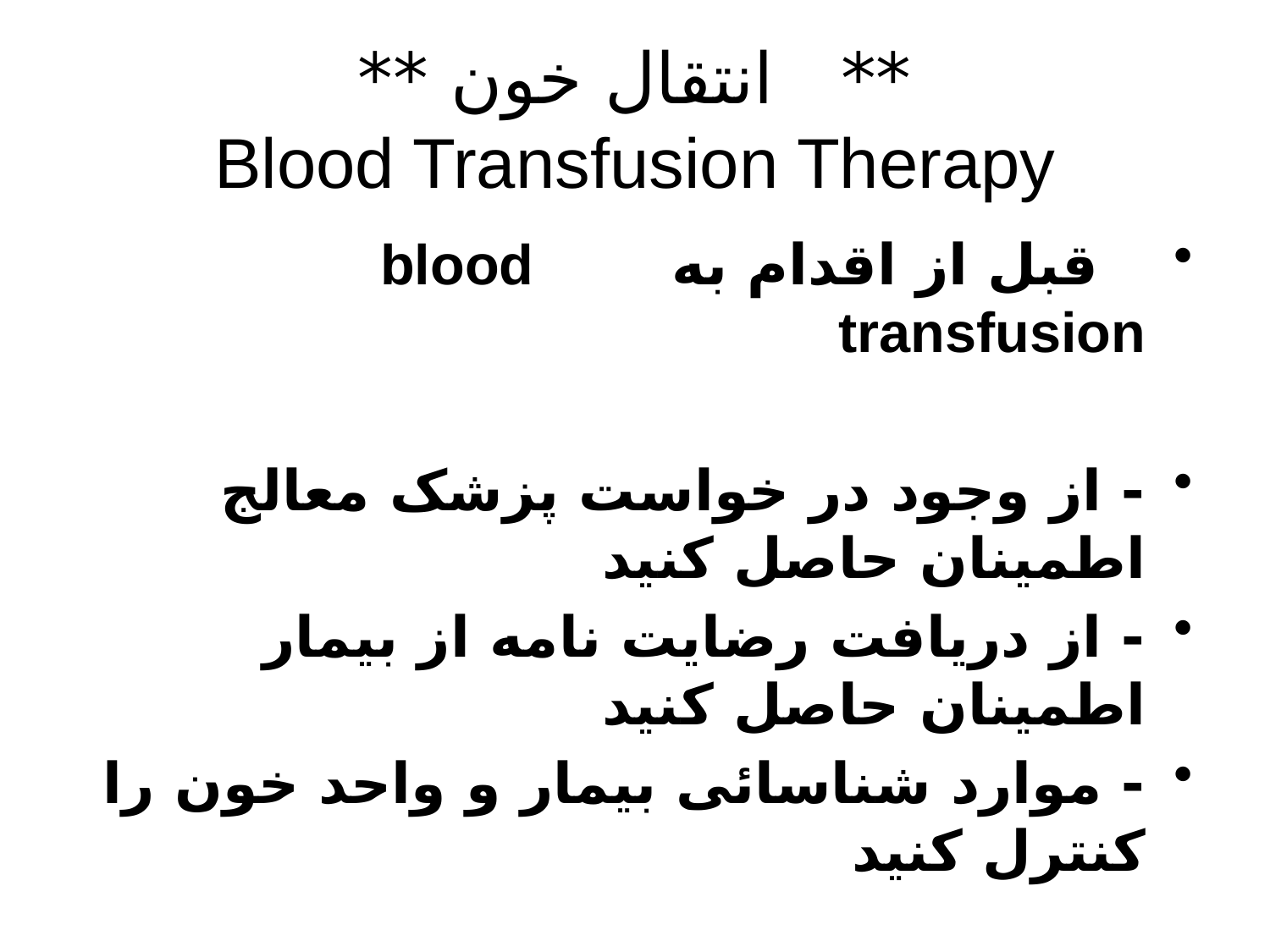

**   انتقال خون **
Blood Transfusion Therapy
   قبل از اقدام به       blood transfusion

- از وجود در خواست پزشک معالج اطمینان حاصل کنید
- از دریافت رضایت نامه از بیمار اطمینان حاصل کنید
- موارد شناسائی بیمار و واحد خون را کنترل کنید